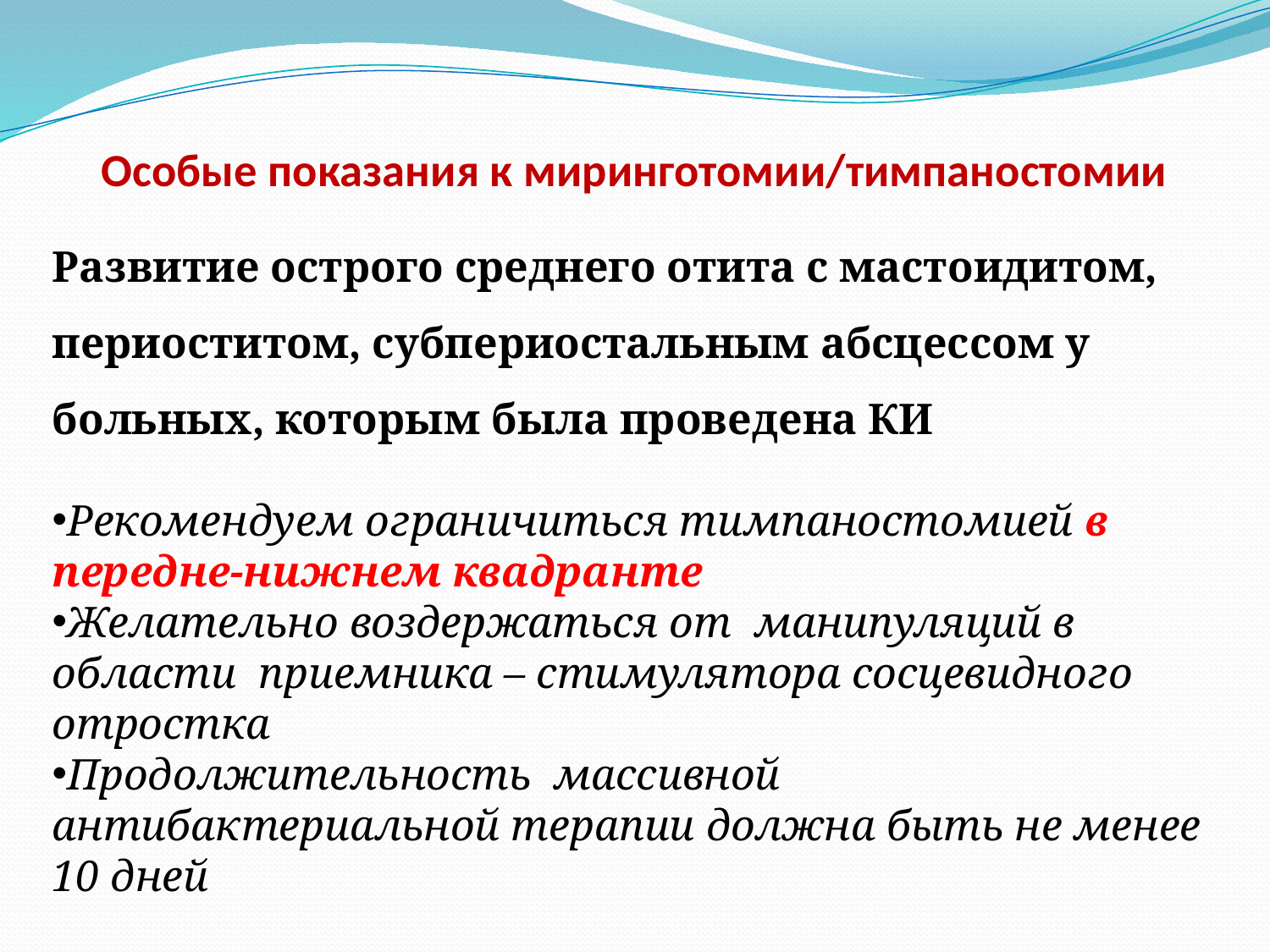

# Особые показания к миринготомии/тимпаностомии
Развитие острого среднего отита с мастоидитом, периоститом, субпериостальным абсцессом у больных, которым была проведена КИ

Рекомендуем ограничиться тимпаностомией в передне-нижнем квадранте
Желательно воздержаться от  манипуляций в области  приемника – стимулятора сосцевидного отростка
Продолжительность  массивной антибактериальной терапии должна быть не менее 10 дней